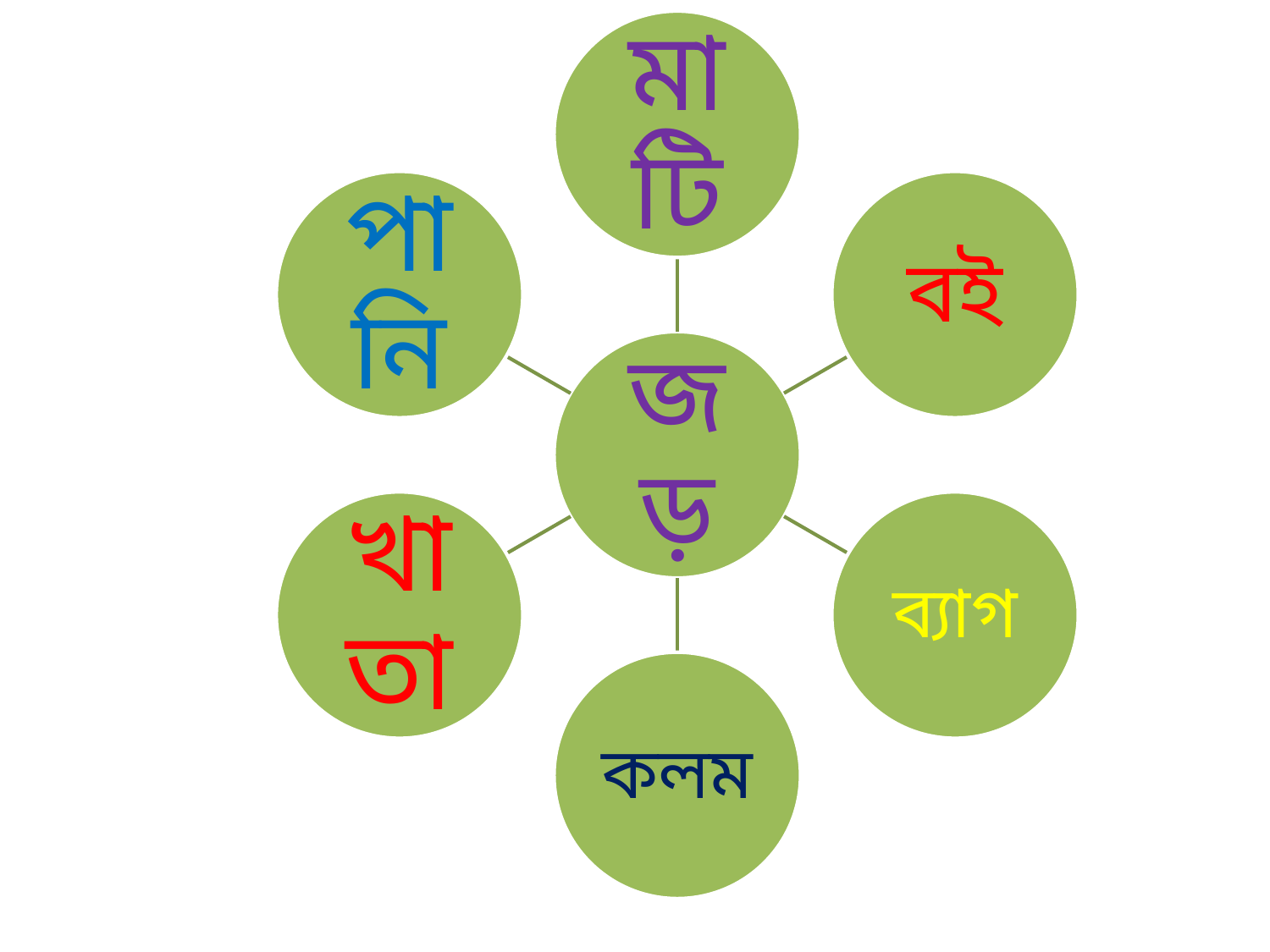

জড়

মাটি

বই

ব্যাগ

কলম

খাতা

পানি